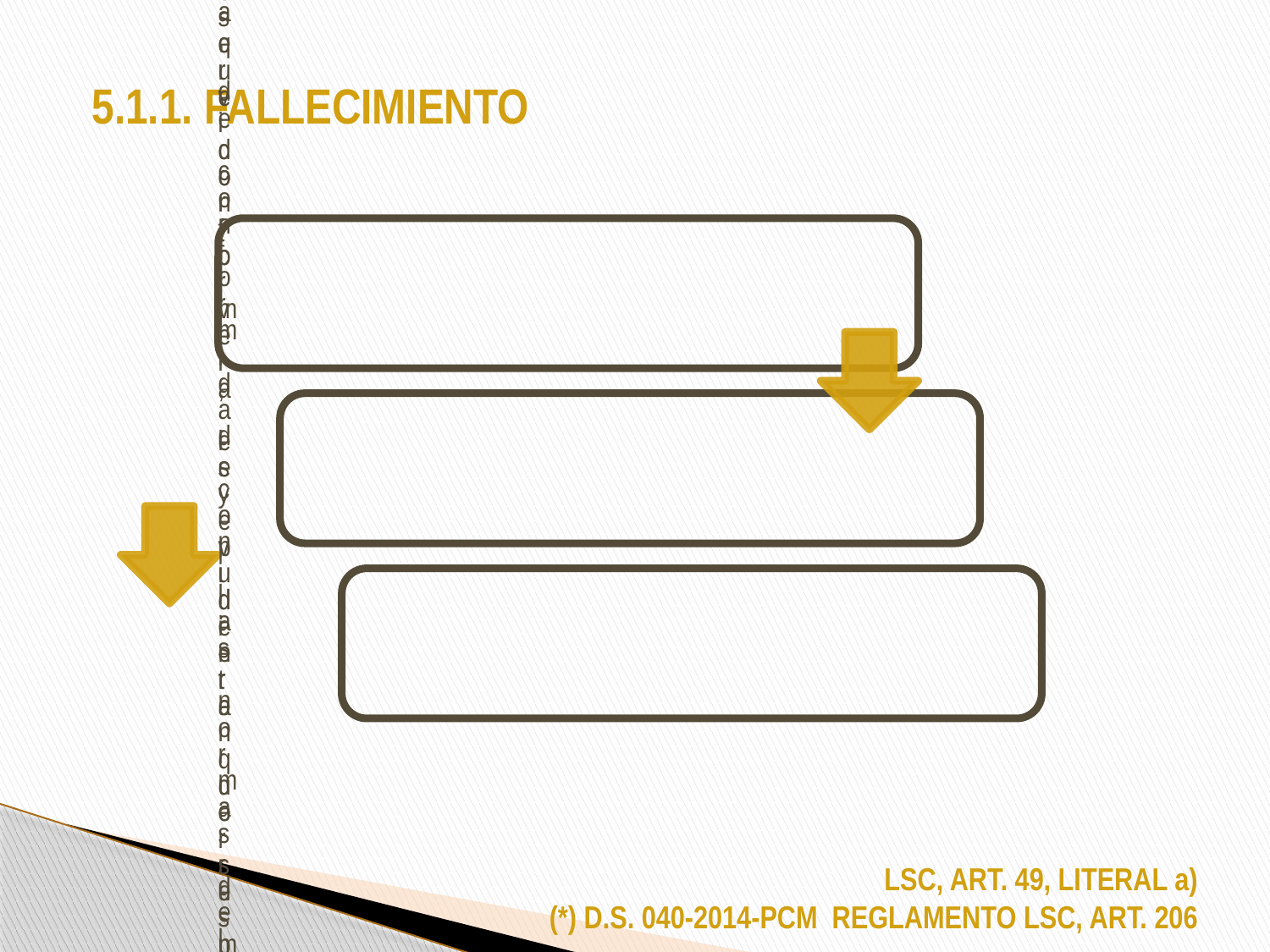

5.1.1. FALLECIMIENTO

LSC, ART. 49, LITERAL a)
(*) D.S. 040-2014-PCM  REGLAMENTO LSC, ART. 206